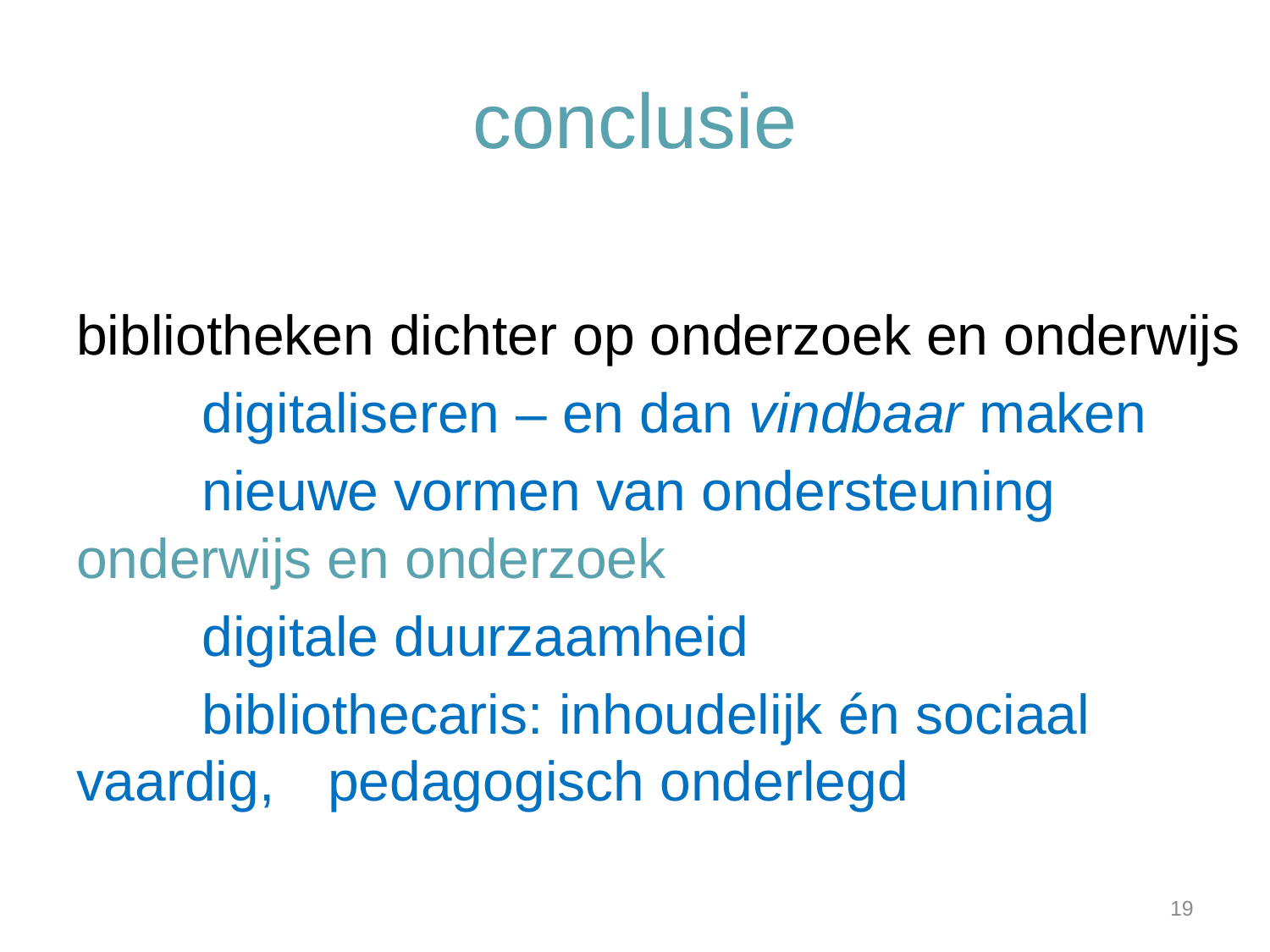

# conclusie
bibliotheken dichter op onderzoek en onderwijs
		digitaliseren – en dan vindbaar maken
		nieuwe vormen van ondersteuning 								onderwijs en onderzoek
		digitale duurzaamheid
		bibliothecaris: inhoudelijk én sociaal vaardig, 		pedagogisch onderlegd

19